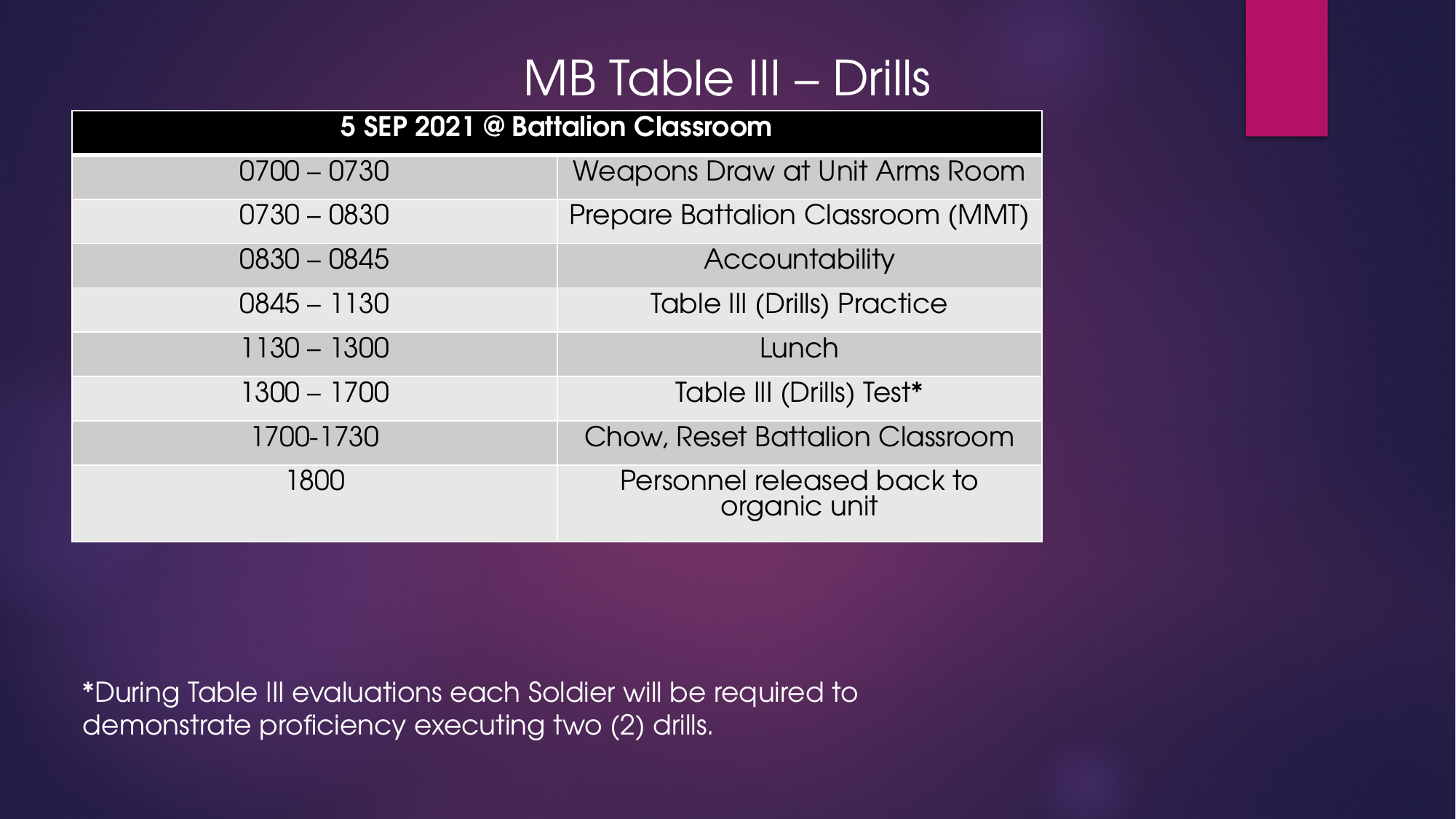

MB Table III – Drills
| 5 SEP 2021 @ Battalion Classroom |  |
| --- | --- |
| 0700 – 0730 | Weapons Draw at Unit Arms Room |
| 0730 – 0830 | Prepare Battalion Classroom (MMT) |
| 0830 – 0845 | Accountability |
| 0845 – 1130 | Table III (Drills) Practice |
| 1130 – 1300 | Lunch |
| 1300 – 1700 | Table III (Drills) Test\* |
| 1700-1730 | Chow, Reset Battalion Classroom |
| 1800 | Personnel released back to organic unit |
*During Table III evaluations each Soldier will be required to demonstrate proficiency executing two (2) drills.